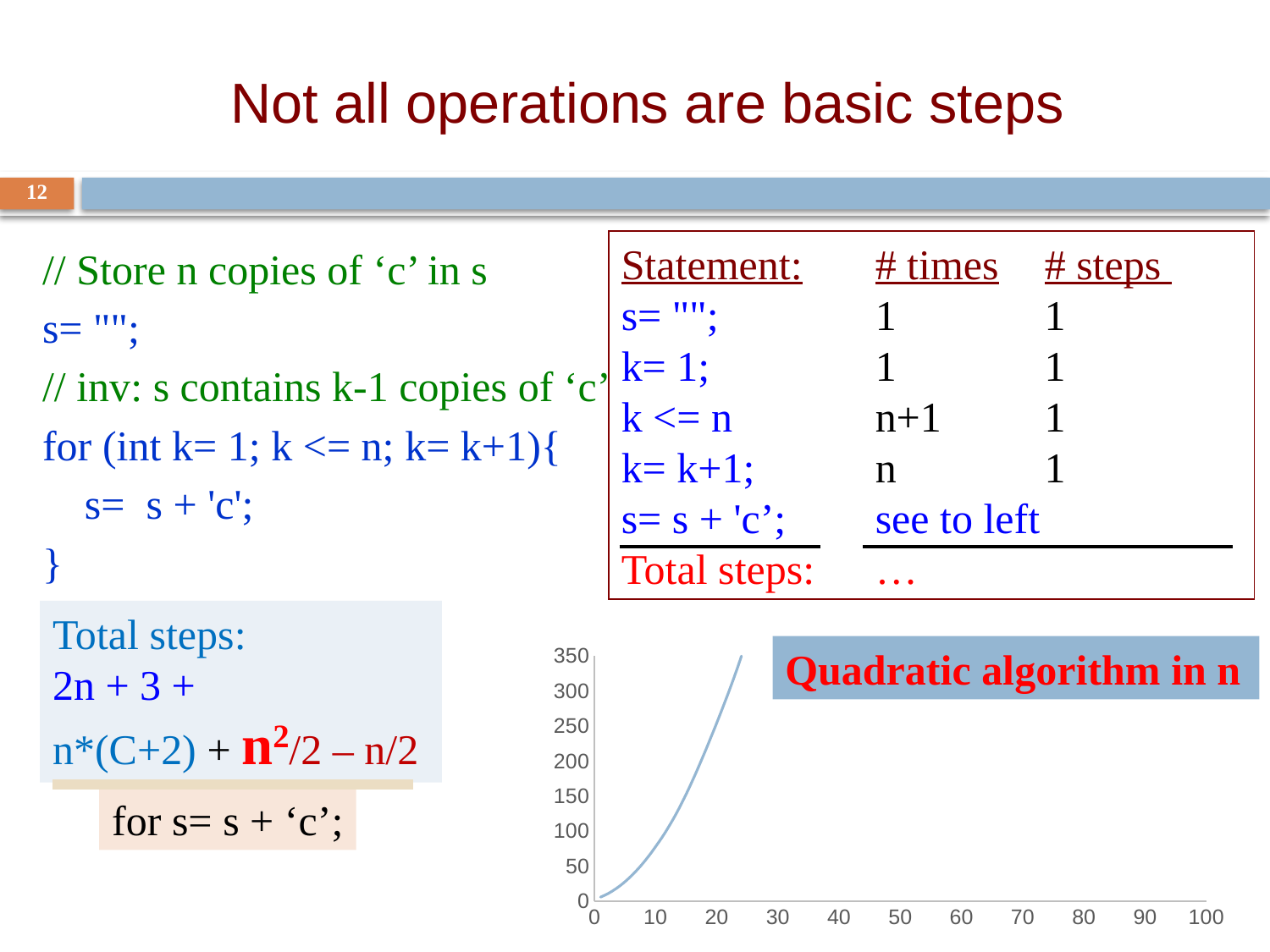

# Not all operations are basic steps
12
Statement:	# times	    # steps
s= "";		1	    1
k= 1;		1	    1
k <= n		n+1	    1
k= k+1;	n	    1
s= s + 'c’;	see to left
Total steps:	…
// Store n copies of ‘c’ in s
s= "";
// inv: s contains k-1 copies of ‘c’
for (int k= 1; k <= n; k= k+1){
    s=  s + 'c';
}
Total steps:
2n + 3 +
n*(C+2) + n2/2 – n/2
for s= s + ‘c’;
Quadratic algorithm in n

### Chart

| Category | Y-Value 1 |
|---|---|